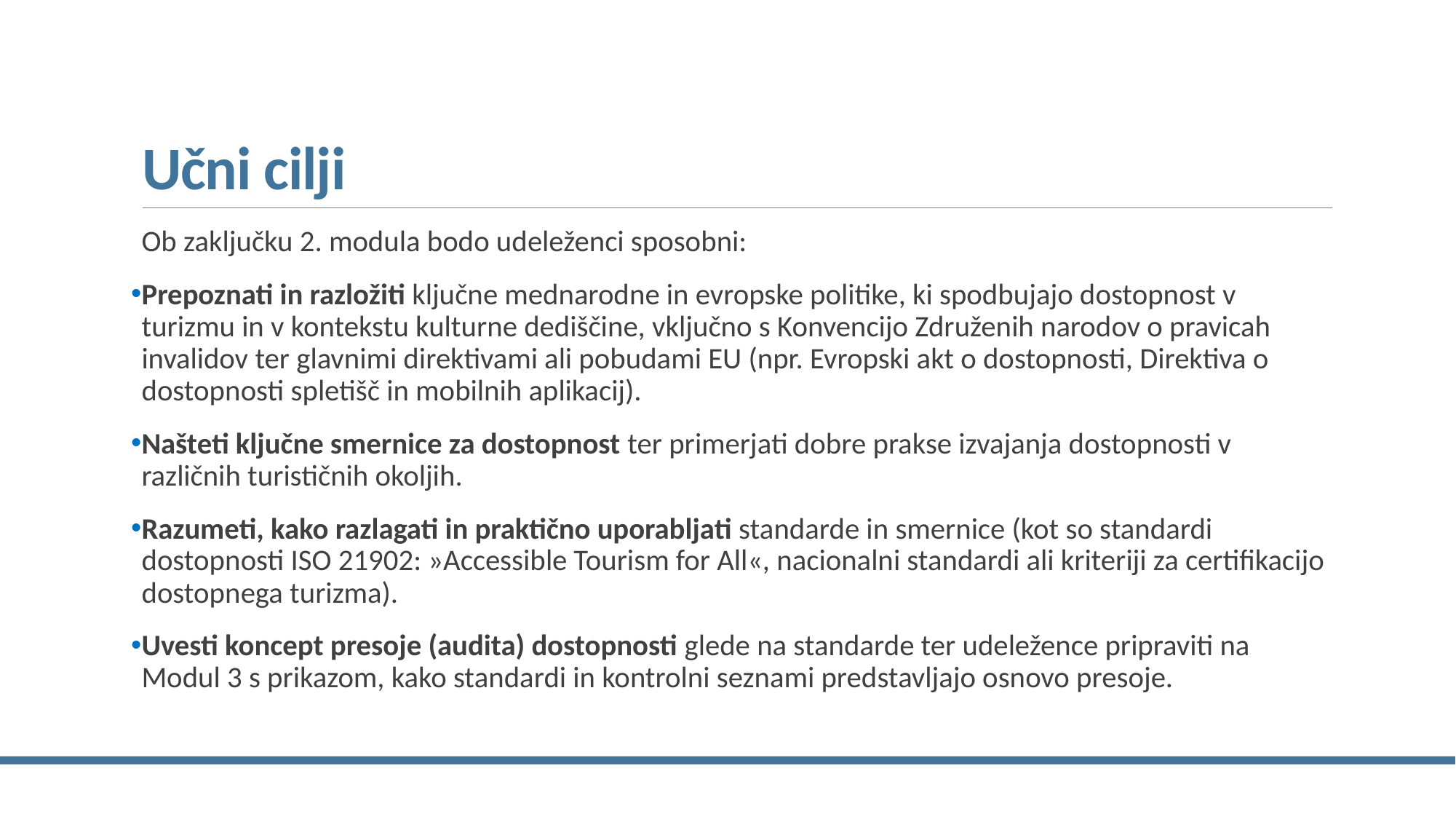

# Učni cilji
Ob zaključku 2. modula bodo udeleženci sposobni:
Prepoznati in razložiti ključne mednarodne in evropske politike, ki spodbujajo dostopnost v turizmu in v kontekstu kulturne dediščine, vključno s Konvencijo Združenih narodov o pravicah invalidov ter glavnimi direktivami ali pobudami EU (npr. Evropski akt o dostopnosti, Direktiva o dostopnosti spletišč in mobilnih aplikacij).
Našteti ključne smernice za dostopnost ter primerjati dobre prakse izvajanja dostopnosti v različnih turističnih okoljih.
Razumeti, kako razlagati in praktično uporabljati standarde in smernice (kot so standardi dostopnosti ISO 21902: »Accessible Tourism for All«, nacionalni standardi ali kriteriji za certifikacijo dostopnega turizma).
Uvesti koncept presoje (audita) dostopnosti glede na standarde ter udeležence pripraviti na Modul 3 s prikazom, kako standardi in kontrolni seznami predstavljajo osnovo presoje.